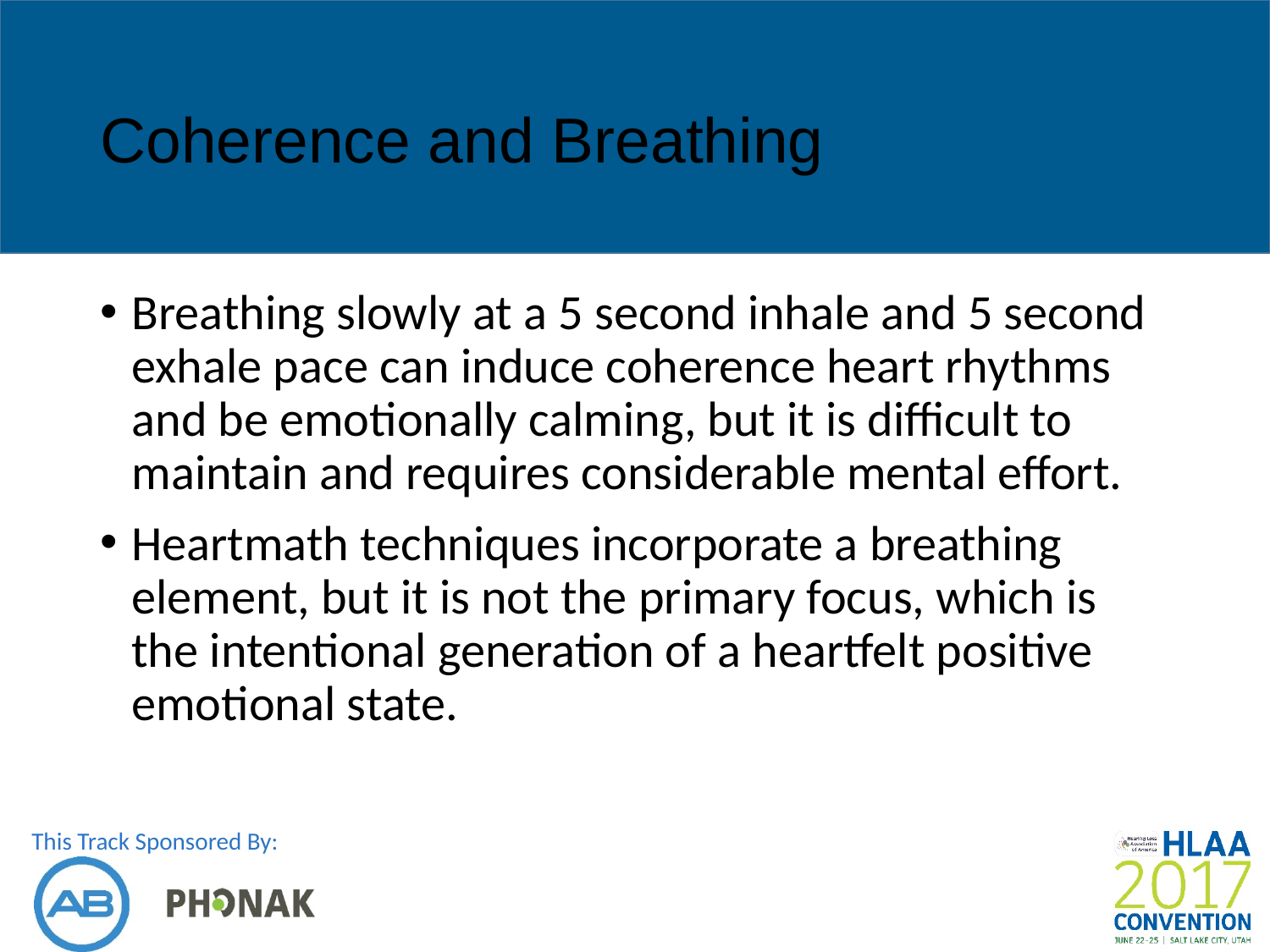

# Coherence and Breathing
Breathing slowly at a 5 second inhale and 5 second exhale pace can induce coherence heart rhythms and be emotionally calming, but it is difficult to maintain and requires considerable mental effort.
Heartmath techniques incorporate a breathing element, but it is not the primary focus, which is the intentional generation of a heartfelt positive emotional state.